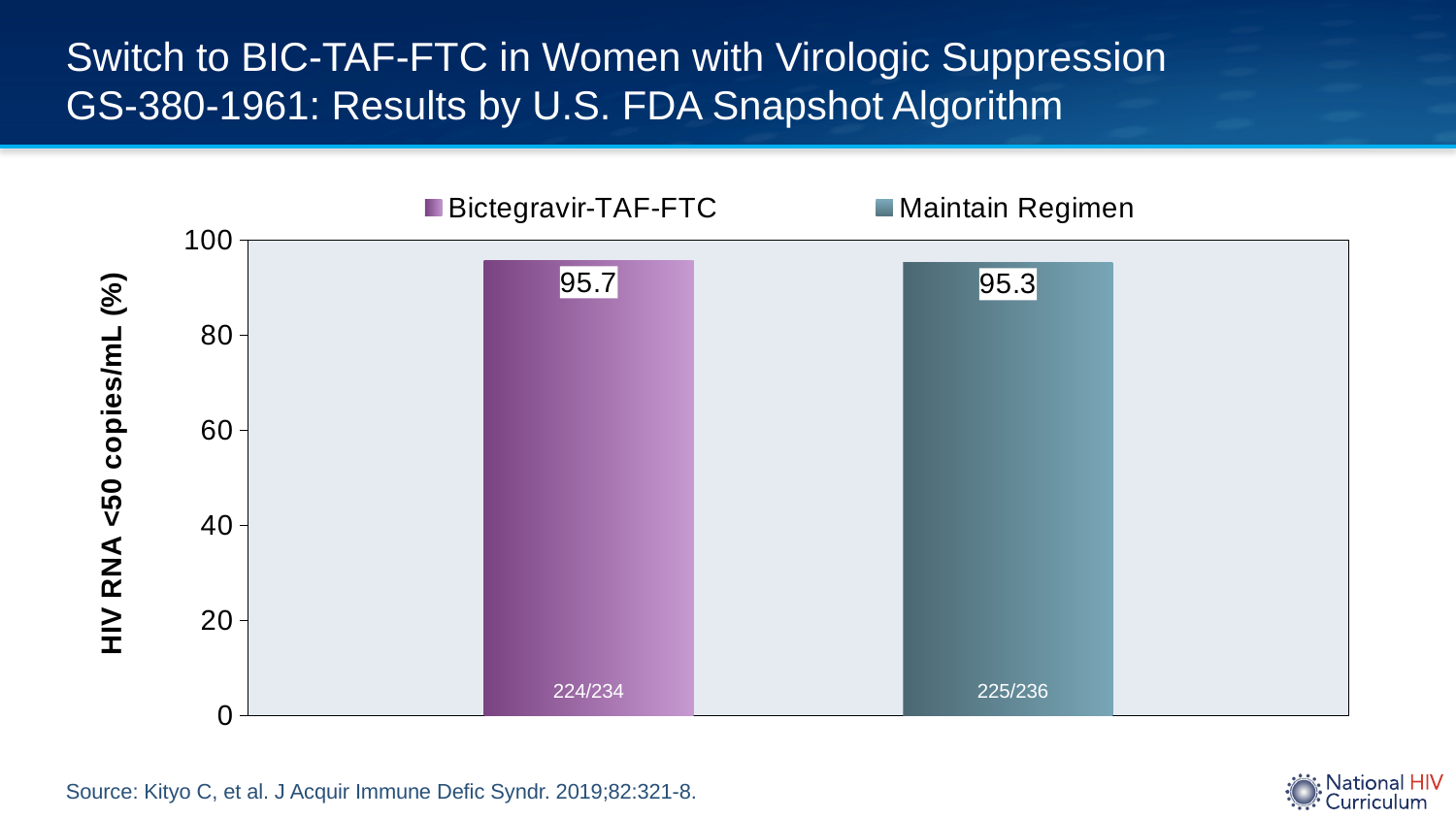

# Switch to BIC-TAF-FTC in Women with Virologic Suppression GS-380-1961: Results by U.S. FDA Snapshot Algorithm

### Chart

| Category | Bictegravir-TAF-FTC | Maintain Regimen |
|---|---|---|
| ITT | 95.7 | 95.3 |
224/234
225/236
Source: Kityo C, et al. J Acquir Immune Defic Syndr. 2019;82:321-8.